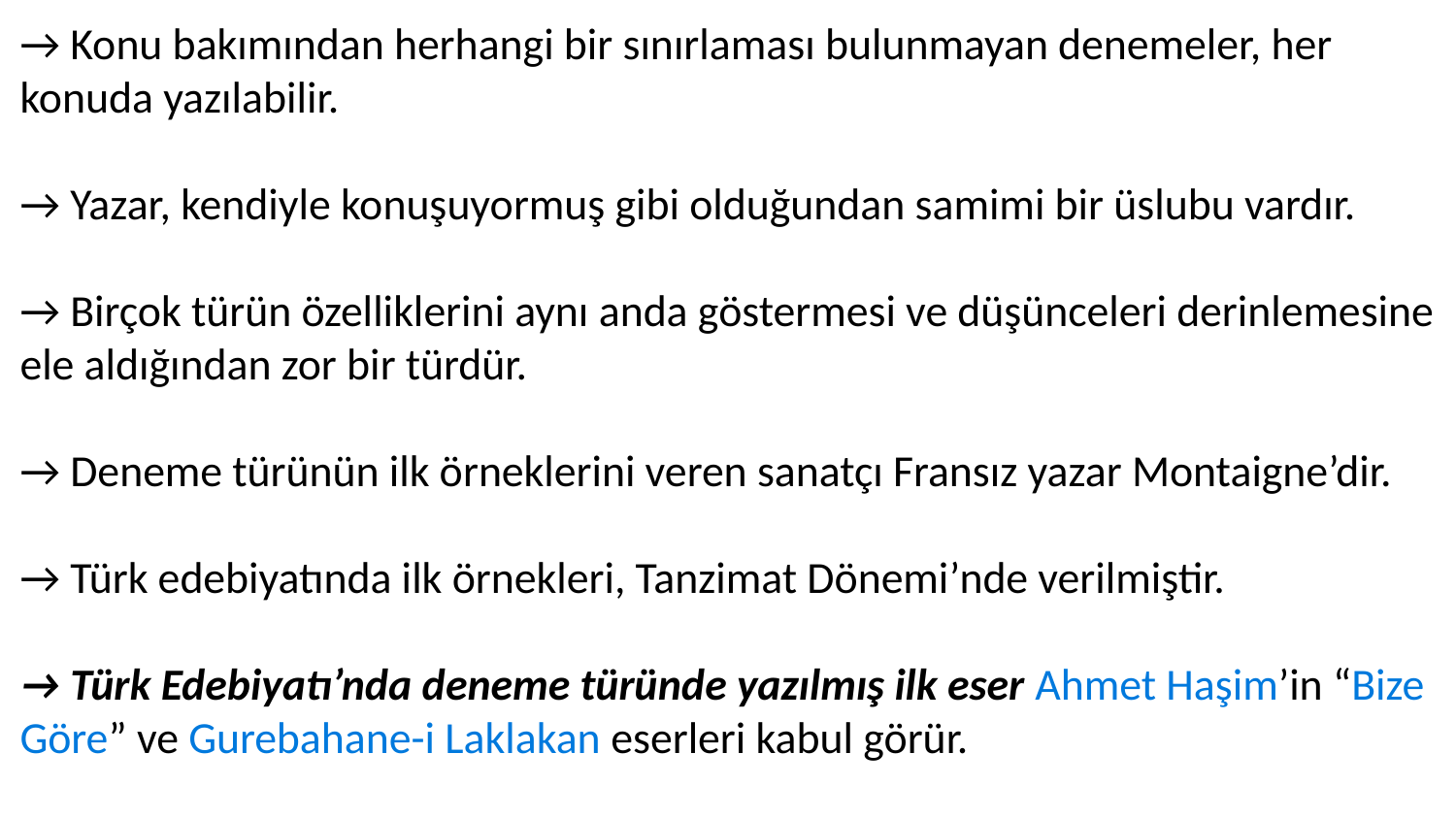

→ Konu bakımından herhangi bir sınırlaması bulunmayan denemeler, her konuda yazılabilir.

→ Yazar, kendiyle konuşuyormuş gibi olduğundan samimi bir üslubu vardır.

→ Birçok türün özelliklerini aynı anda göstermesi ve düşünceleri derinlemesine ele aldığından zor bir türdür.

→ Deneme türünün ilk örneklerini veren sanatçı Fransız yazar Montaigne’dir.

→ Türk edebiyatında ilk örnekleri, Tanzimat Dönemi’nde verilmiştir.

→ Türk Edebiyatı’nda deneme türünde yazılmış ilk eser Ahmet Haşim’in “Bize Göre” ve Gurebahane-i Laklakan eserleri kabul görür.